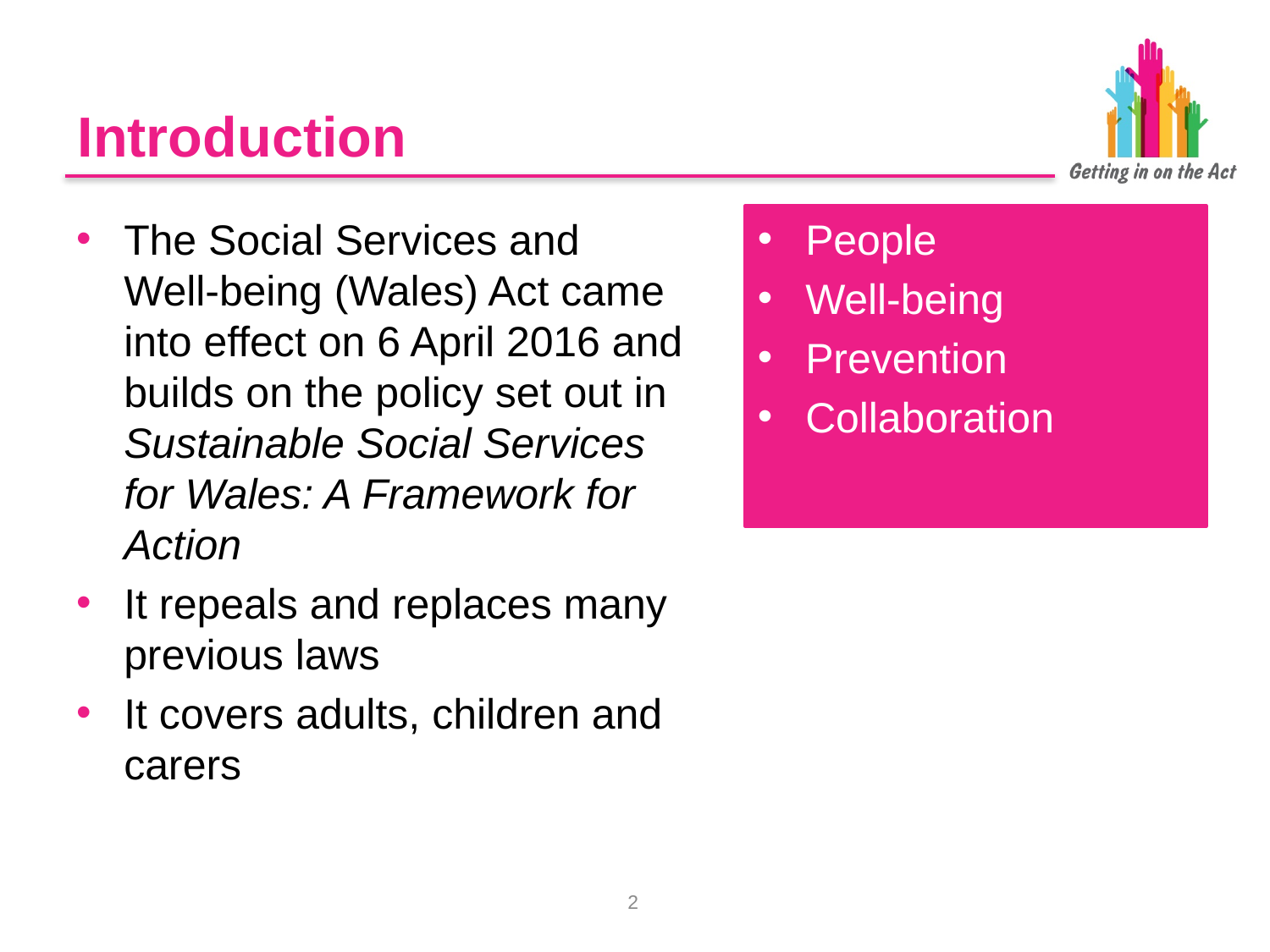

# Introduction
The Social Services and
Well-being (Wales) Act came into effect on 6 April 2016 and builds on the policy set out in Sustainable Social Services for Wales: A Framework for Action
It repeals and replaces many previous laws
It covers adults, children and carers

People
Well-being
Prevention
Collaboration
2